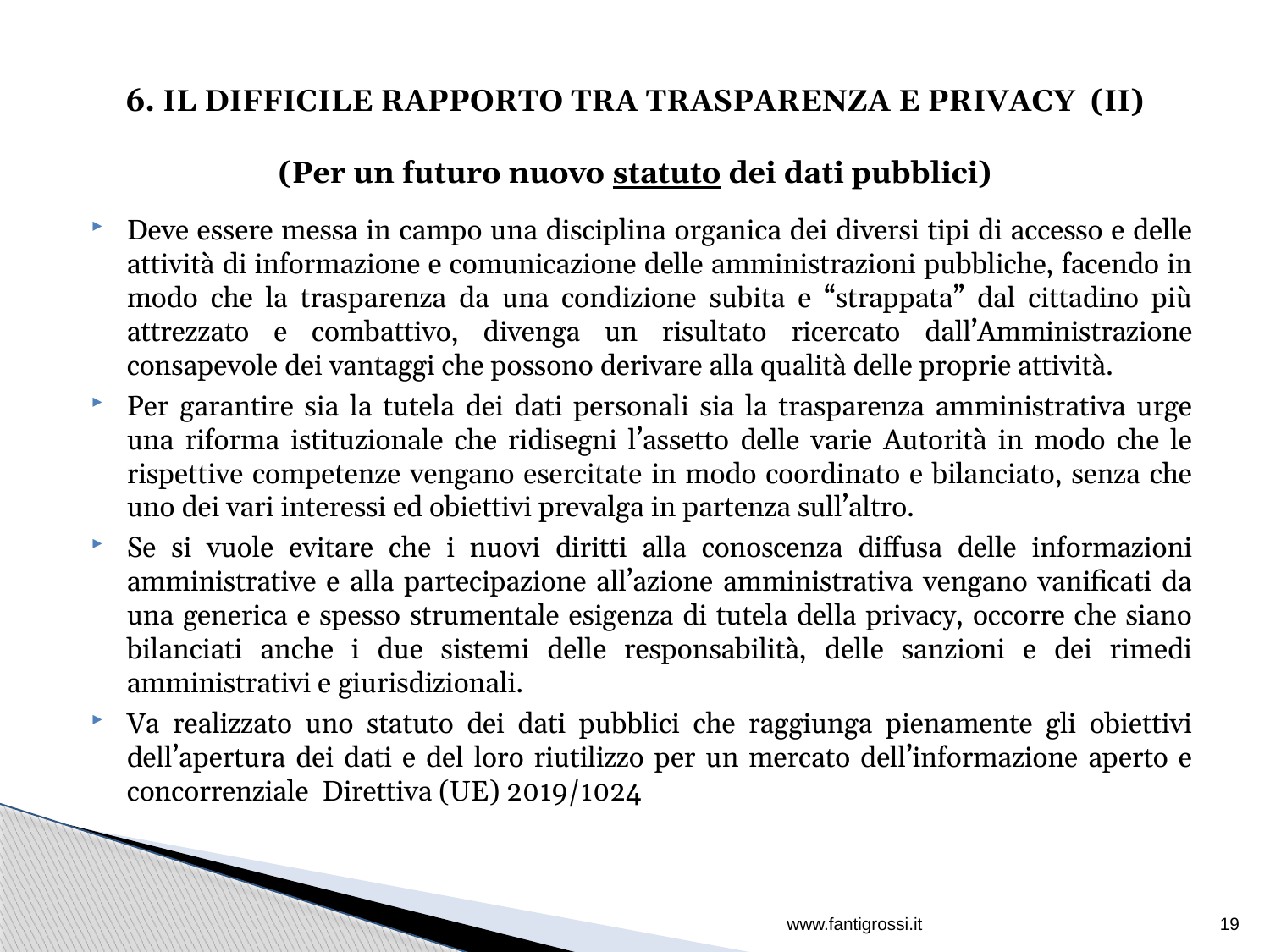

# 6. IL DIFFICILE RAPPORTO TRA TRASPARENZA E PRIVACY  (II) (Per un futuro nuovo statuto dei dati pubblici)
Deve essere messa in campo una disciplina organica dei diversi tipi di accesso e delle attività di informazione e comunicazione delle amministrazioni pubbliche, facendo in modo che la trasparenza da una condizione subita e “strappata” dal cittadino più attrezzato e combattivo, divenga un risultato ricercato dall’Amministrazione consapevole dei vantaggi che possono derivare alla qualità delle proprie attività.
Per garantire sia la tutela dei dati personali sia la trasparenza amministrativa urge una riforma istituzionale che ridisegni l’assetto delle varie Autorità in modo che le rispettive competenze vengano esercitate in modo coordinato e bilanciato, senza che uno dei vari interessi ed obiettivi prevalga in partenza sull’altro.
Se si vuole evitare che i nuovi diritti alla conoscenza diffusa delle informazioni amministrative e alla partecipazione all’azione amministrativa vengano vanificati da una generica e spesso strumentale esigenza di tutela della privacy, occorre che siano bilanciati anche i due sistemi delle responsabilità, delle sanzioni e dei rimedi amministrativi e giurisdizionali.
Va realizzato uno statuto dei dati pubblici che raggiunga pienamente gli obiettivi dell’apertura dei dati e del loro riutilizzo per un mercato dell’informazione aperto e concorrenziale  Direttiva (UE) 2019/1024

www.fantigrossi.it
19